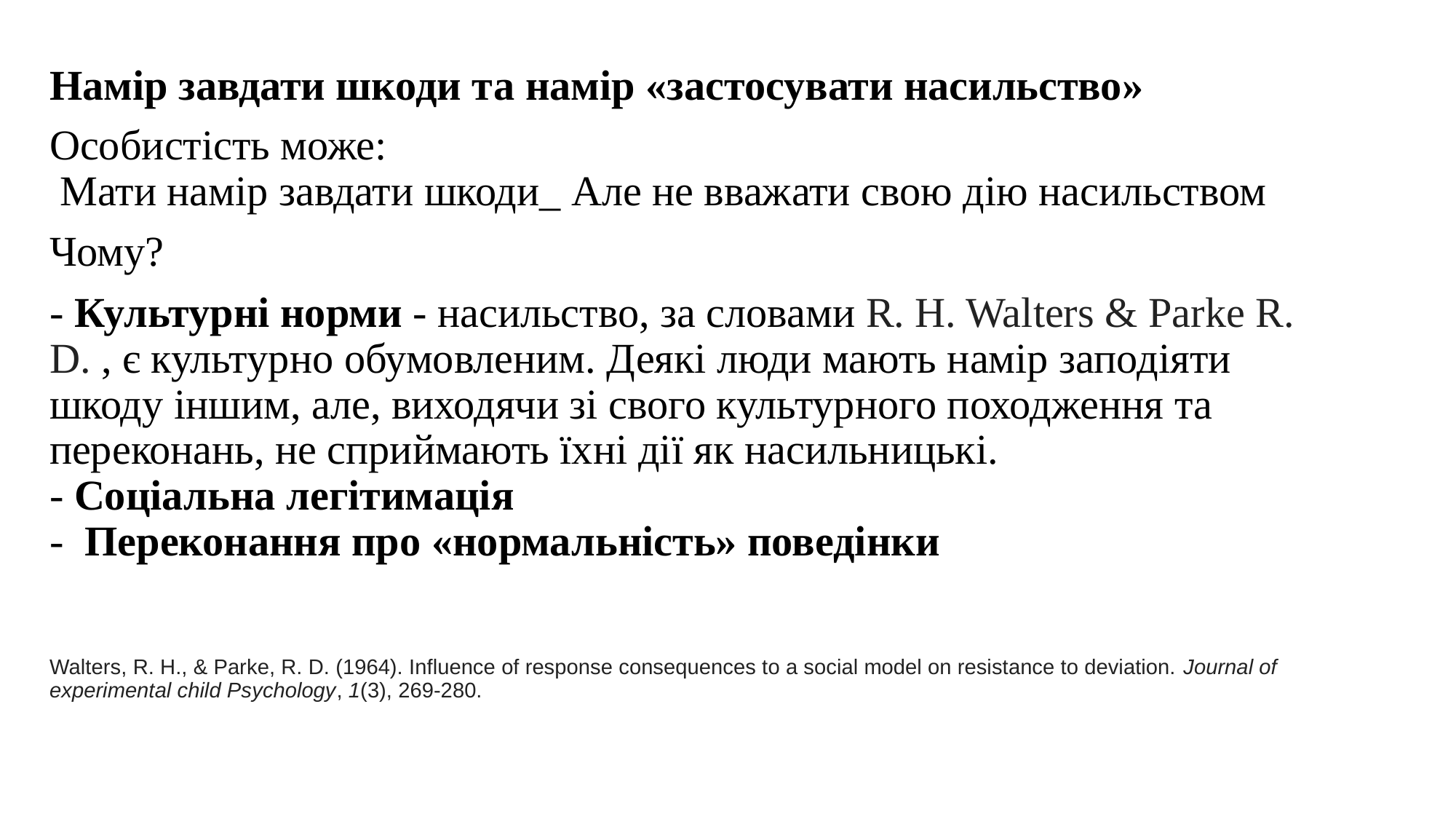

# Намір завдати шкоди та намір «застосувати насильство»
Особистість може:
 Мати намір завдати шкоди_ Але не вважати свою дію насильством
Чому?
- Культурні норми - насильство, за словами R. H. Walters & Parke R. D. , є культурно обумовленим. Деякі люди мають намір заподіяти шкоду іншим, але, виходячи зі свого культурного походження та переконань, не сприймають їхні дії як насильницькі.
- Соціальна легітимація
-  Переконання про «нормальність» поведінки

Walters, R. H., & Parke, R. D. (1964). Influence of response consequences to a social model on resistance to deviation. Journal of experimental child Psychology, 1(3), 269-280.